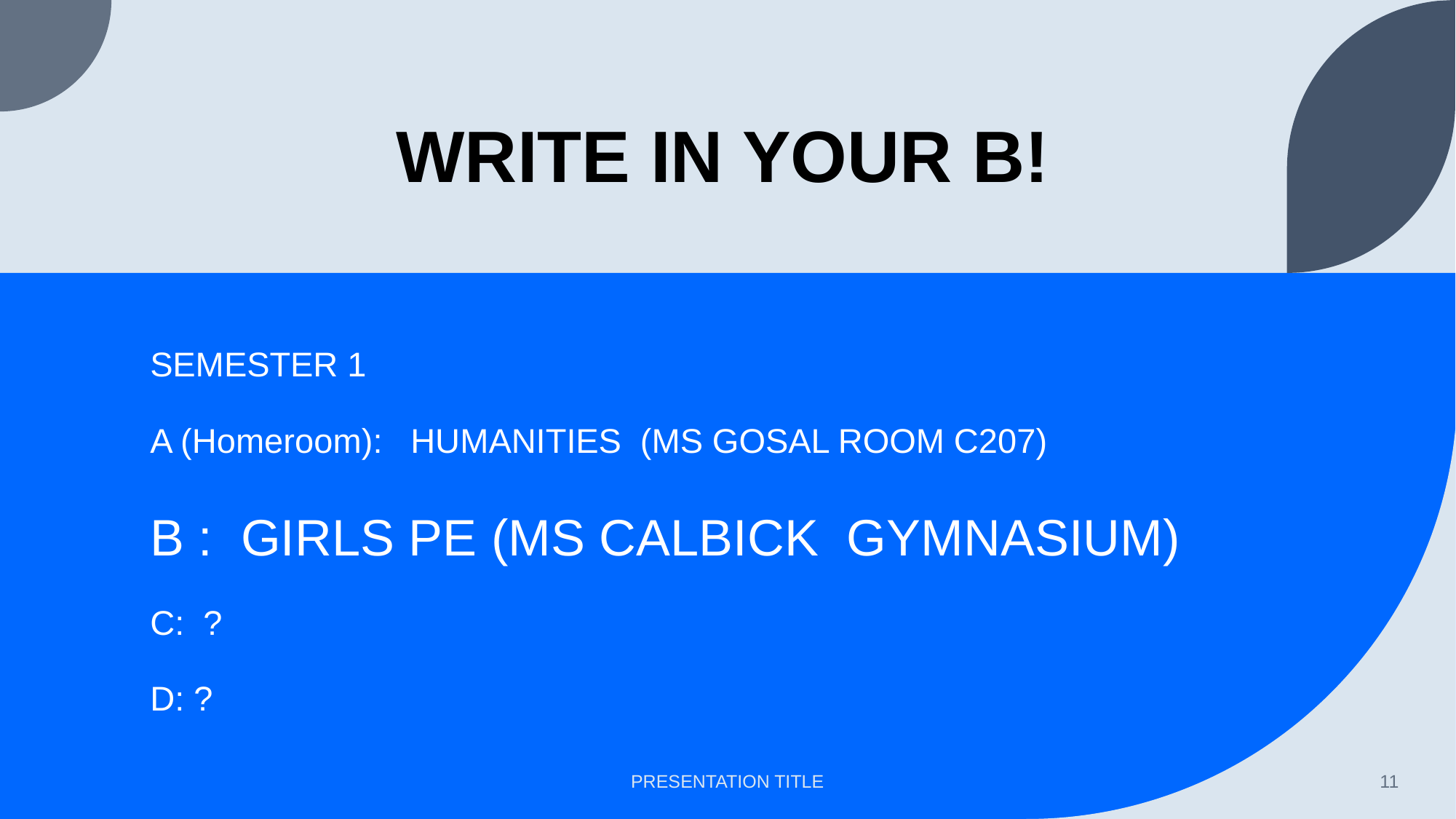

# WRITE IN YOUR B!
SEMESTER 1
A (Homeroom):   HUMANITIES  (MS GOSAL ROOM C207)
B :  GIRLS PE (MS CALBICK  GYMNASIUM)
C:  ?
D: ?
PRESENTATION TITLE
11